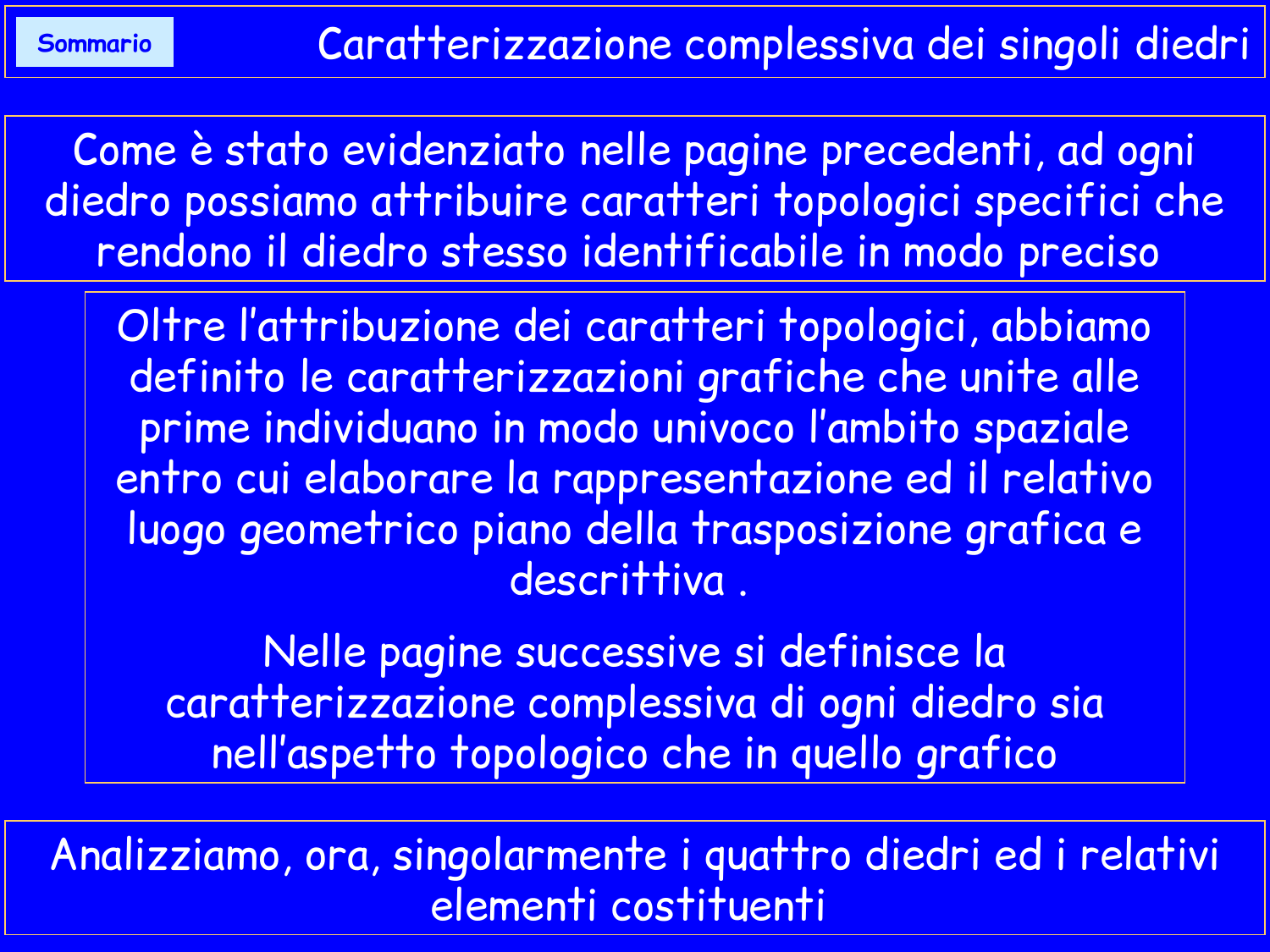

# Caratterizzazione complessiva dei singoli diedri
Sommario
Come è stato evidenziato nelle pagine precedenti, ad ogni diedro possiamo attribuire caratteri topologici specifici che rendono il diedro stesso identificabile in modo preciso
Oltre l’attribuzione dei caratteri topologici, abbiamo definito le caratterizzazioni grafiche che unite alle prime individuano in modo univoco l’ambito spaziale entro cui elaborare la rappresentazione ed il relativo luogo geometrico piano della trasposizione grafica e descrittiva .
Nelle pagine successive si definisce la caratterizzazione complessiva di ogni diedro sia nell’aspetto topologico che in quello grafico
Analizziamo, ora, singolarmente i quattro diedri ed i relativi elementi costituenti